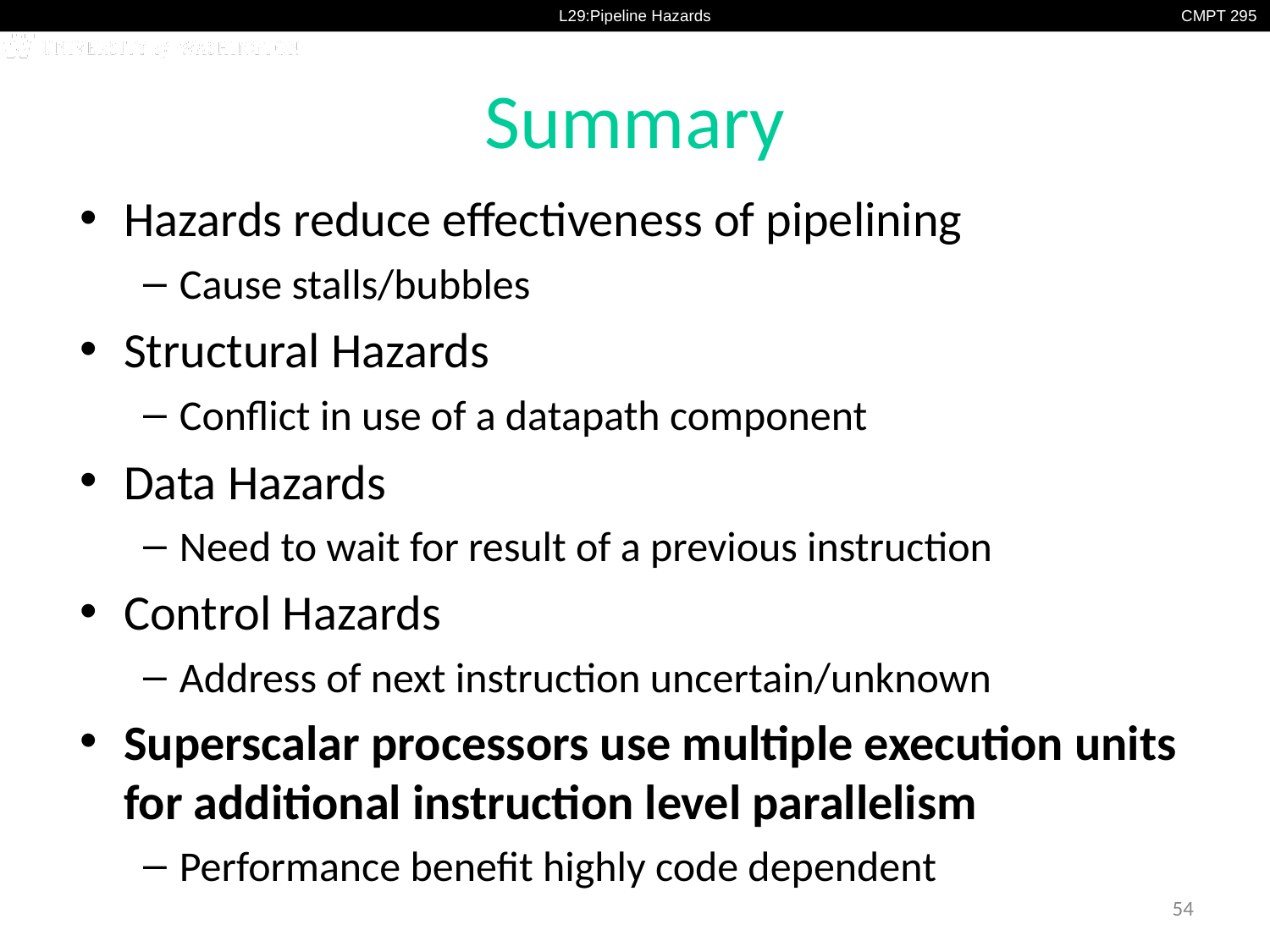

# Summary
Hazards reduce effectiveness of pipelining
Cause stalls/bubbles
Structural Hazards
Conflict in use of a datapath component
Data Hazards
Need to wait for result of a previous instruction
Control Hazards
Address of next instruction uncertain/unknown
Superscalar processors use multiple execution units for additional instruction level parallelism
Performance benefit highly code dependent
54